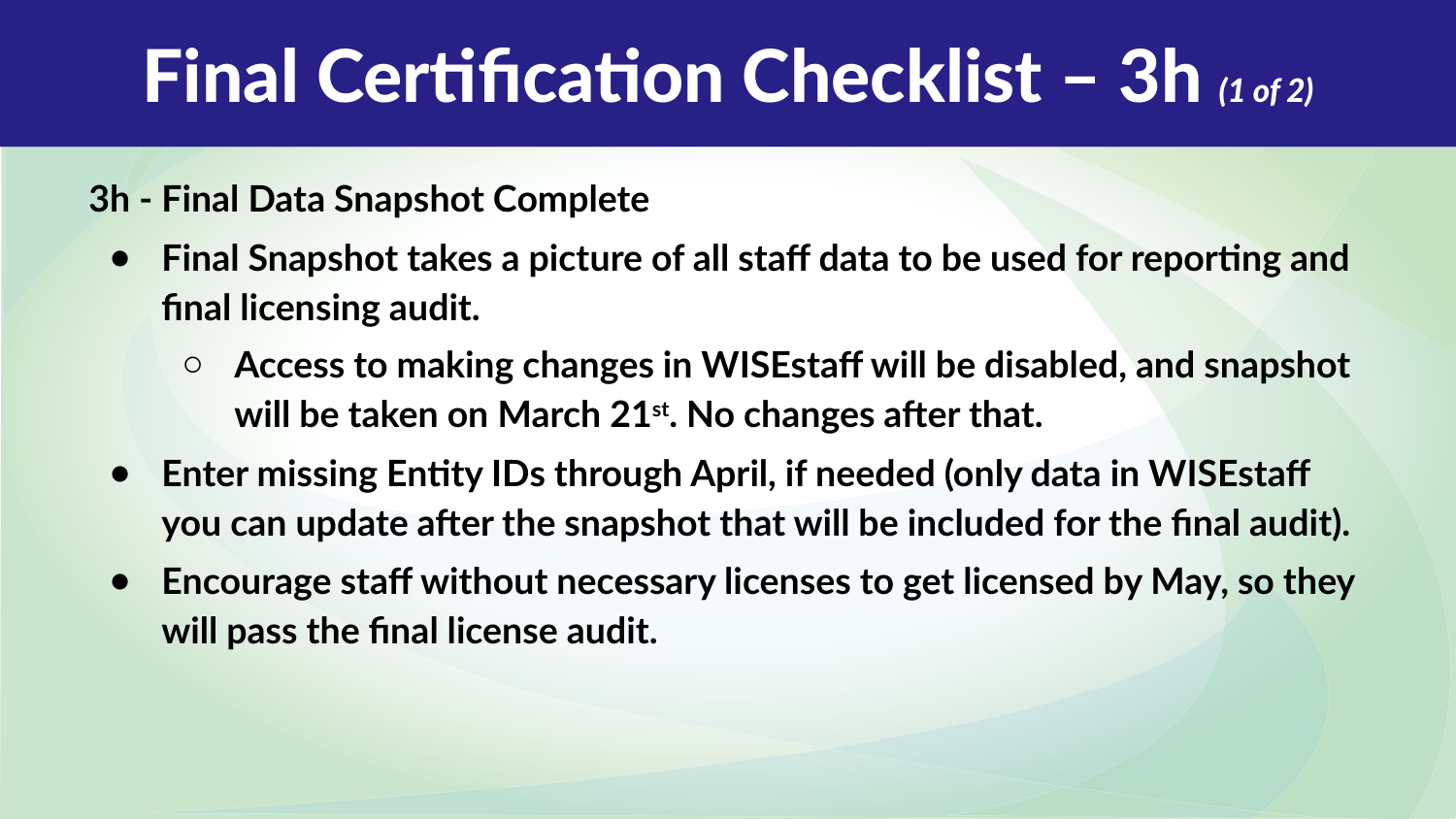

Final Certification Checklist – 3h (1 of 2)
3h - Final Data Snapshot Complete
Final Snapshot takes a picture of all staff data to be used for reporting and final licensing audit.
Access to making changes in WISEstaff will be disabled, and snapshot will be taken on March 21st. No changes after that.
Enter missing Entity IDs through April, if needed (only data in WISEstaff you can update after the snapshot that will be included for the final audit).
Encourage staff without necessary licenses to get licensed by May, so they will pass the final license audit.